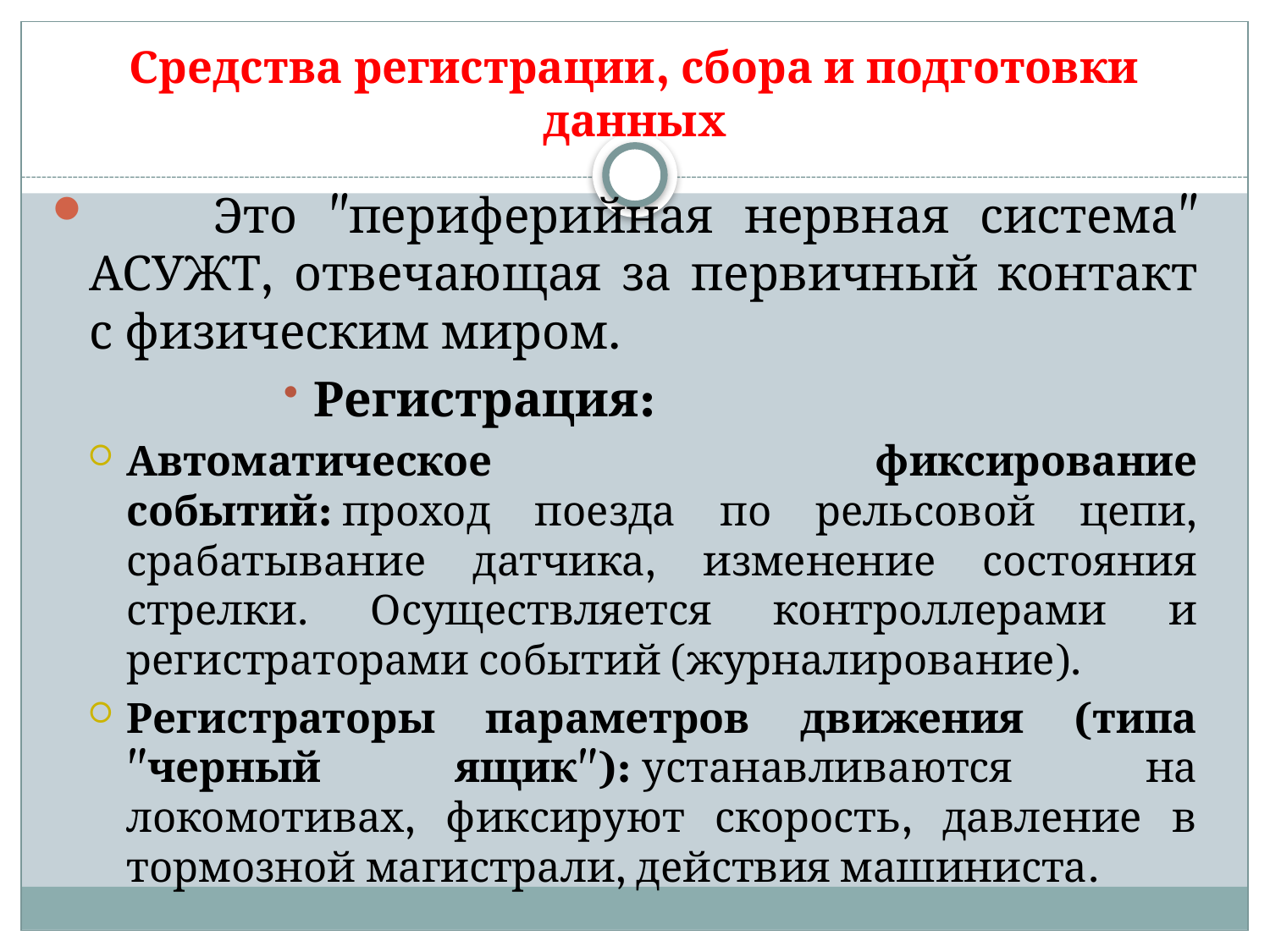

# Средства регистрации, сбора и подготовки данных
	Это "периферийная нервная система" АСУЖТ, отвечающая за первичный контакт с физическим миром.
Регистрация:
Автоматическое фиксирование событий: проход поезда по рельсовой цепи, срабатывание датчика, изменение состояния стрелки. Осуществляется контроллерами и регистраторами событий (журналирование).
Регистраторы параметров движения (типа "черный ящик"): устанавливаются на локомотивах, фиксируют скорость, давление в тормозной магистрали, действия машиниста.